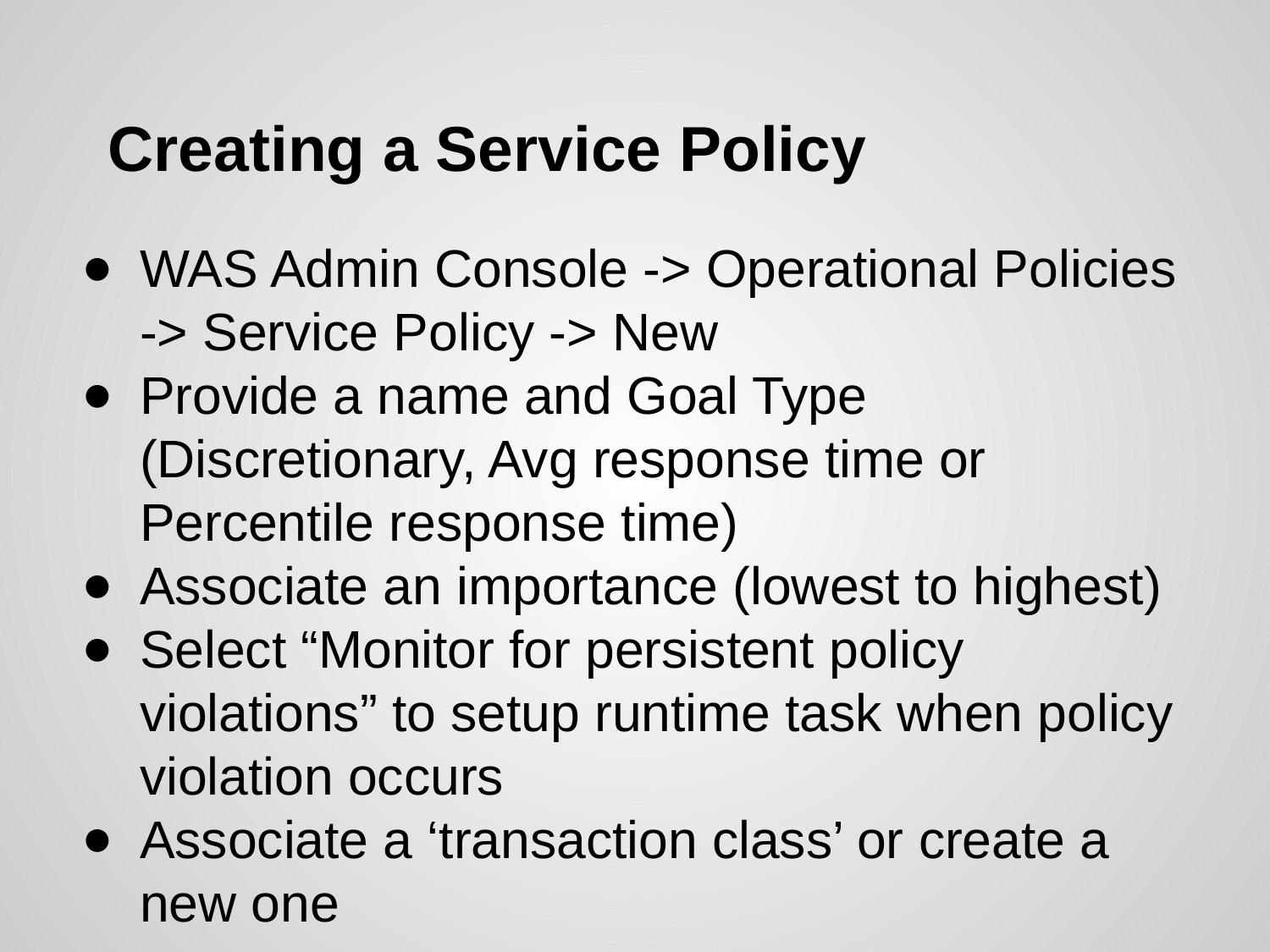

# Creating a Service Policy
WAS Admin Console -> Operational Policies -> Service Policy -> New
Provide a name and Goal Type (Discretionary, Avg response time or Percentile response time)
Associate an importance (lowest to highest)
Select “Monitor for persistent policy violations” to setup runtime task when policy violation occurs
Associate a ‘transaction class’ or create a new one